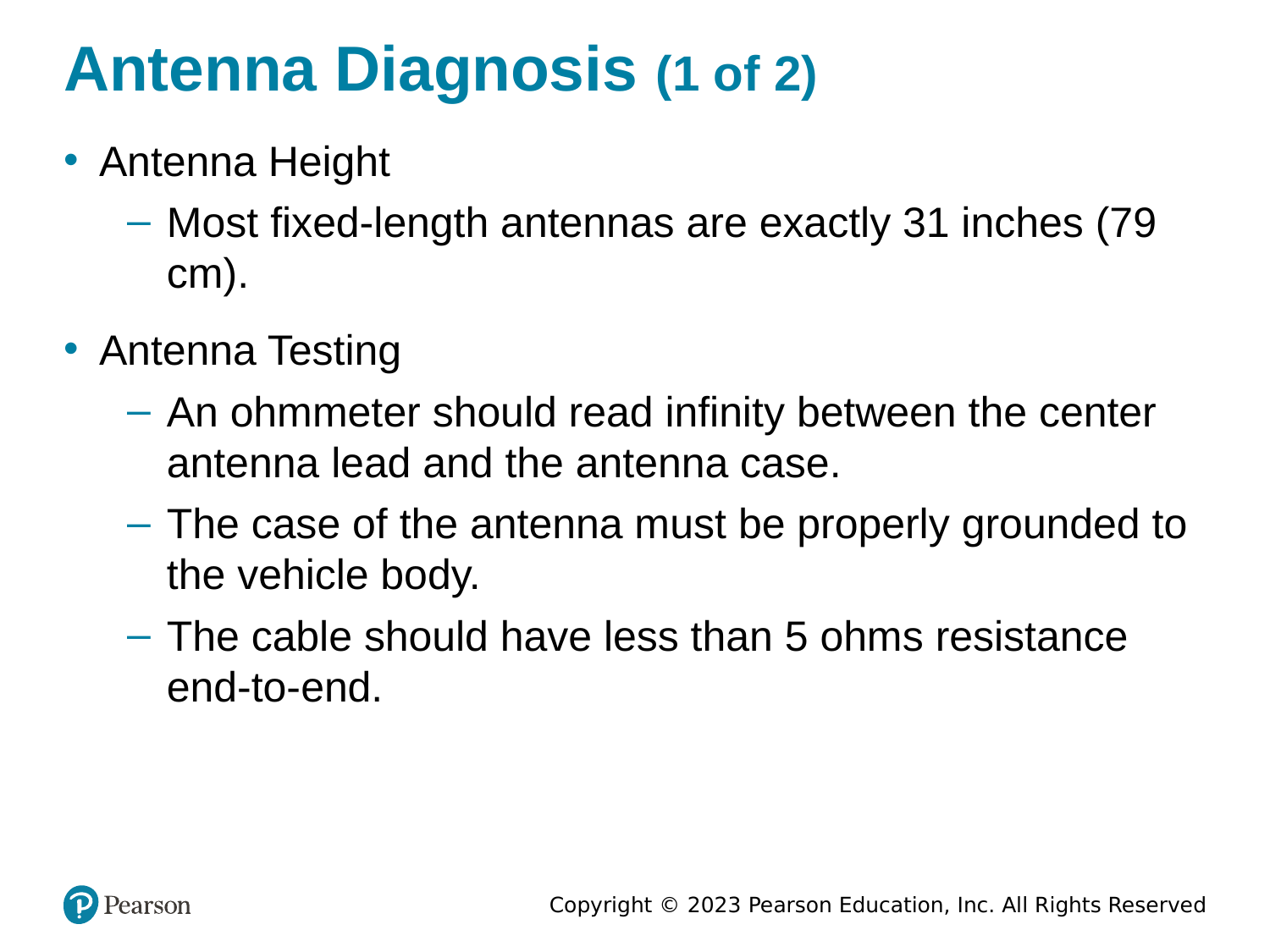

# Antenna Diagnosis (1 of 2)
Antenna Height
Most fixed-length antennas are exactly 31 inches (79 cm).
Antenna Testing
An ohmmeter should read infinity between the center antenna lead and the antenna case.
The case of the antenna must be properly grounded to the vehicle body.
The cable should have less than 5 ohms resistance end-to-end.